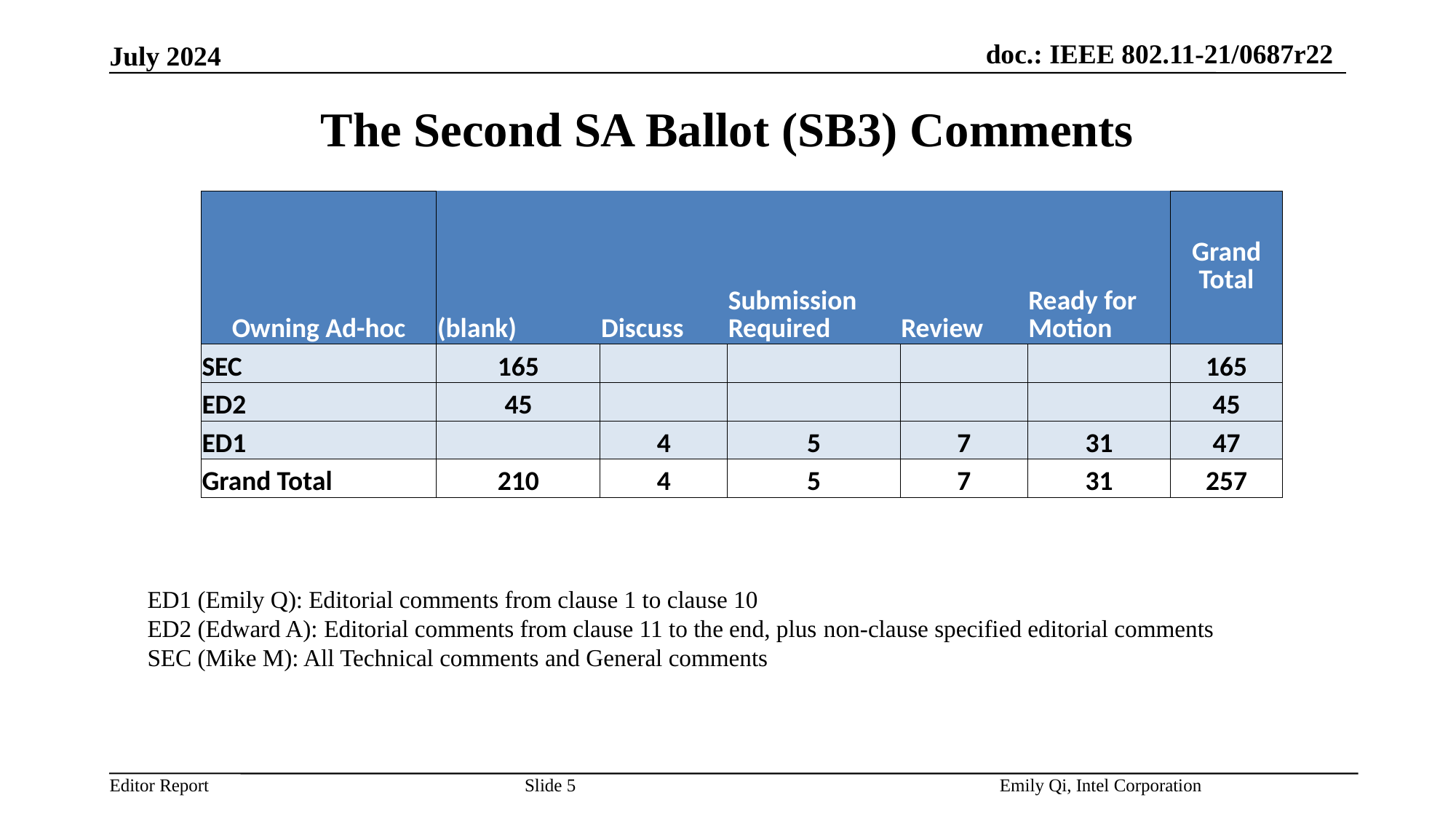

# The Second SA Ballot (SB3) Comments
| Owning Ad-hoc | (blank) | Discuss | Submission Required | Review | Ready for Motion | Grand Total |
| --- | --- | --- | --- | --- | --- | --- |
| SEC | 165 |  |  |  |  | 165 |
| ED2 | 45 |  |  |  |  | 45 |
| ED1 |  | 4 | 5 | 7 | 31 | 47 |
| Grand Total | 210 | 4 | 5 | 7 | 31 | 257 |
ED1 (Emily Q): Editorial comments from clause 1 to clause 10
ED2 (Edward A): Editorial comments from clause 11 to the end, plus non-clause specified editorial comments
SEC (Mike M): All Technical comments and General comments
Slide 5
Emily Qi, Intel Corporation